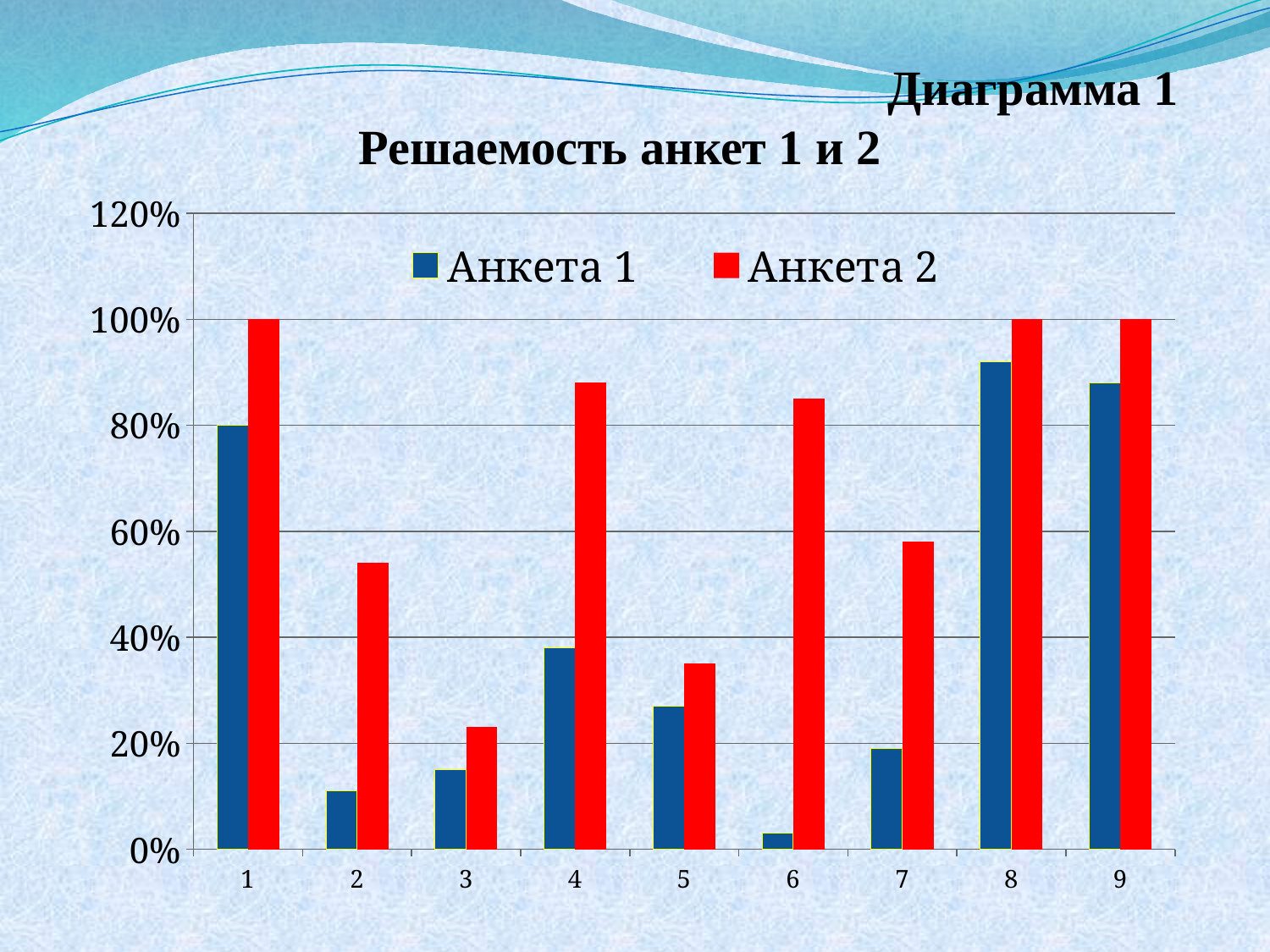

Диаграмма 1
Решаемость анкет 1 и 2

### Chart

| Category | Анкета 1 | Анкета 2 |
|---|---|---|
| 1 | 0.8 | 1.0 |
| 2 | 0.11000000000000004 | 0.54 |
| 3 | 0.1500000000000001 | 0.23 |
| 4 | 0.3800000000000002 | 0.8800000000000003 |
| 5 | 0.27 | 0.3500000000000002 |
| 6 | 0.03000000000000002 | 0.8500000000000004 |
| 7 | 0.19000000000000009 | 0.5800000000000003 |
| 8 | 0.92 | 1.0 |
| 9 | 0.8800000000000003 | 1.0 |